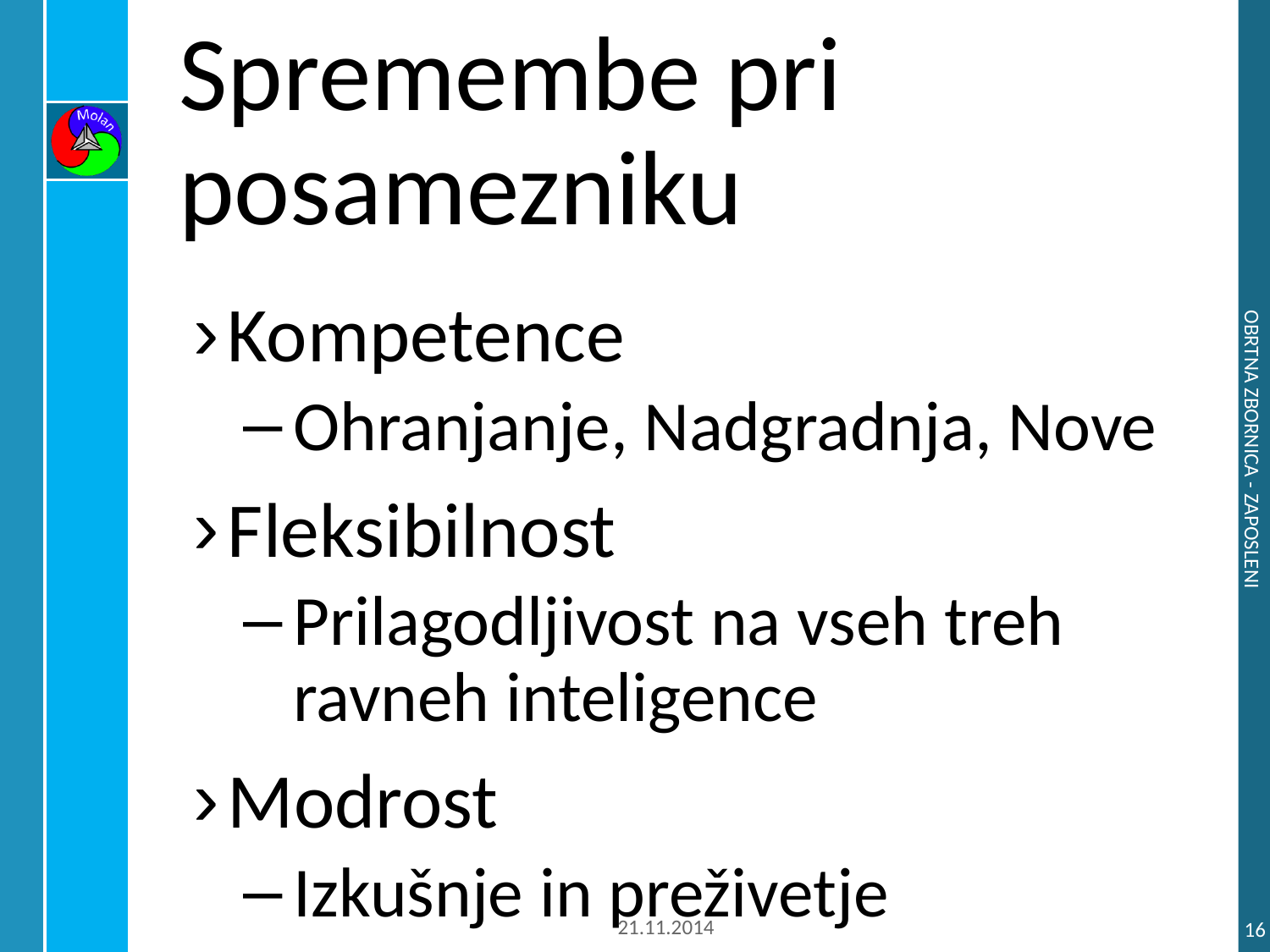

# Spremembe pri posamezniku
Kompetence
Ohranjanje, Nadgradnja, Nove
Fleksibilnost
Prilagodljivost na vseh treh ravneh inteligence
Modrost
Izkušnje in preživetje
Obrtna zbornica - Zaposleni
21.11.2014
16